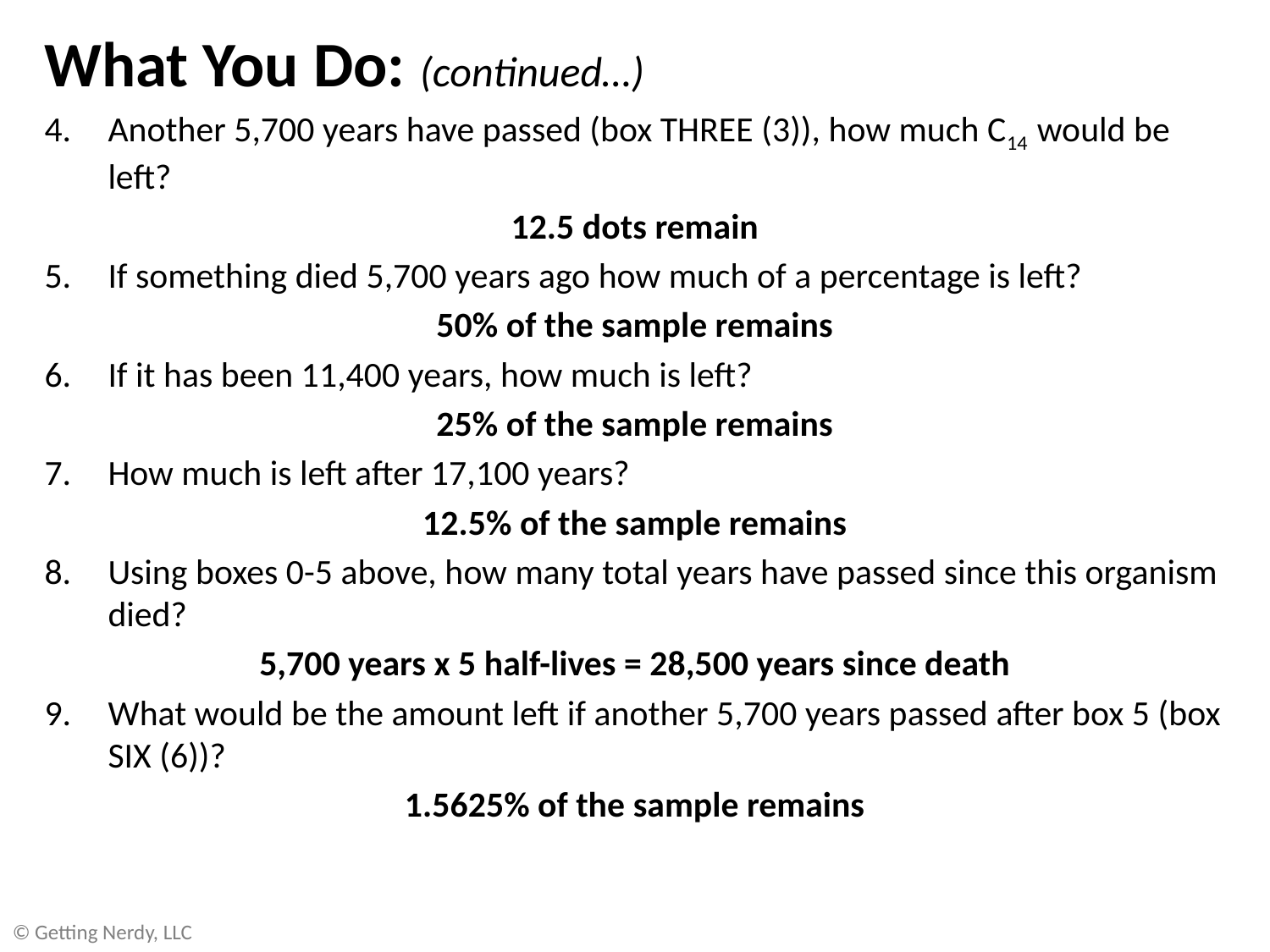

What You Do: (continued…)
Another 5,700 years have passed (box THREE (3)), how much C14  would be left?
12.5 dots remain
If something died 5,700 years ago how much of a percentage is left?
50% of the sample remains
If it has been 11,400 years, how much is left?
25% of the sample remains
How much is left after 17,100 years?
12.5% of the sample remains
Using boxes 0-5 above, how many total years have passed since this organism died?
5,700 years x 5 half-lives = 28,500 years since death
What would be the amount left if another 5,700 years passed after box 5 (box SIX (6))?
1.5625% of the sample remains

© Getting Nerdy, LLC